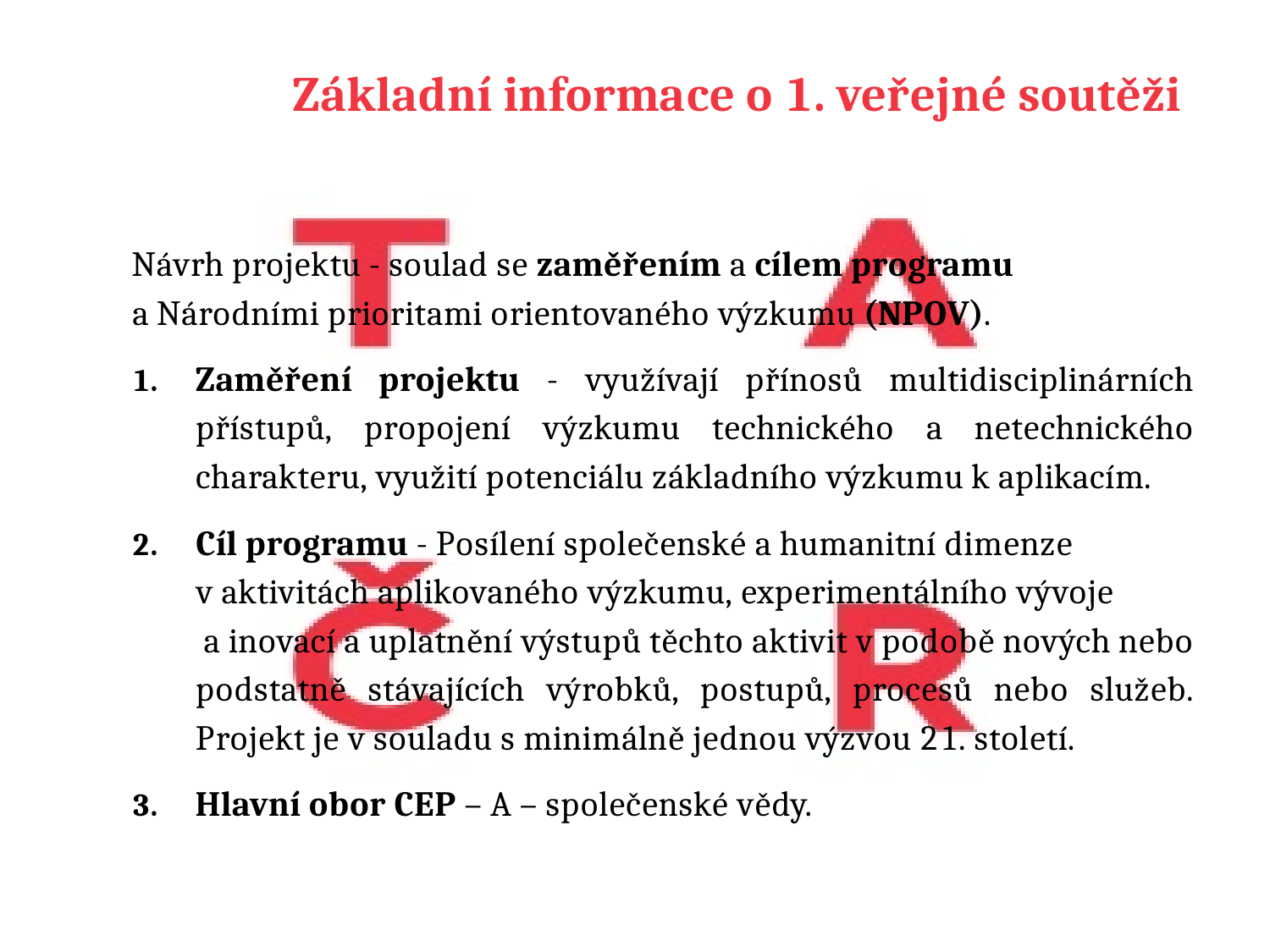

# Základní informace o 1. veřejné soutěži
Návrh projektu - soulad se zaměřením a cílem programu
a Národními prioritami orientovaného výzkumu (NPOV).
Zaměření projektu - využívají přínosů multidisciplinárních přístupů, propojení výzkumu technického a netechnického charakteru, využití potenciálu základního výzkumu k aplikacím.
Cíl programu - Posílení společenské a humanitní dimenze                v aktivitách aplikovaného výzkumu, experimentálního vývoje            a inovací a uplatnění výstupů těchto aktivit v podobě nových nebo podstatně stávajících výrobků, postupů, procesů nebo služeb. Projekt je v souladu s minimálně jednou výzvou 21. století.
Hlavní obor CEP – A – společenské vědy.